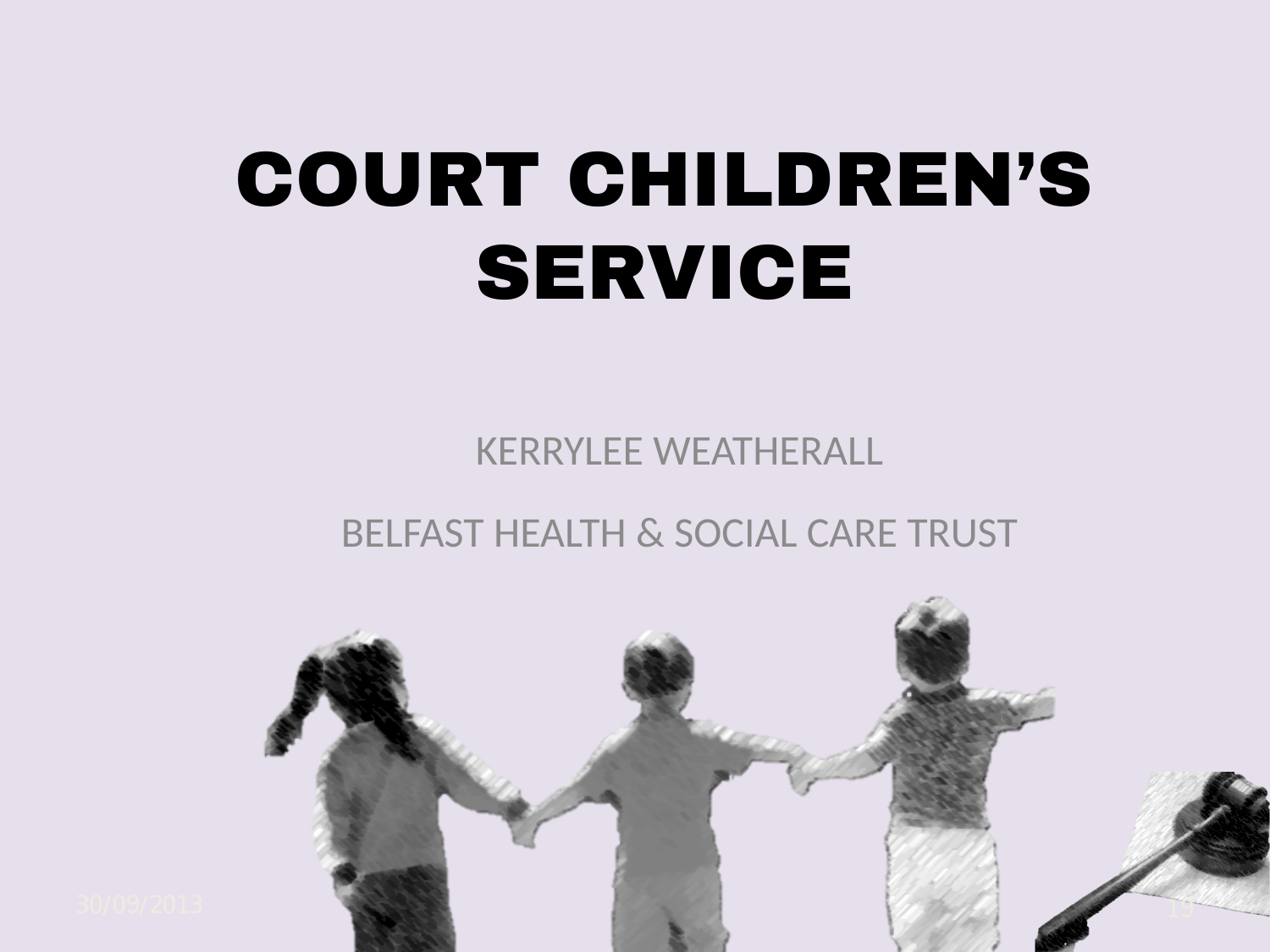

# COURT CHILDREN’S SERVICE
KERRYLEE WEATHERALL
BELFAST HEALTH & SOCIAL CARE TRUST

30/09/2013
19